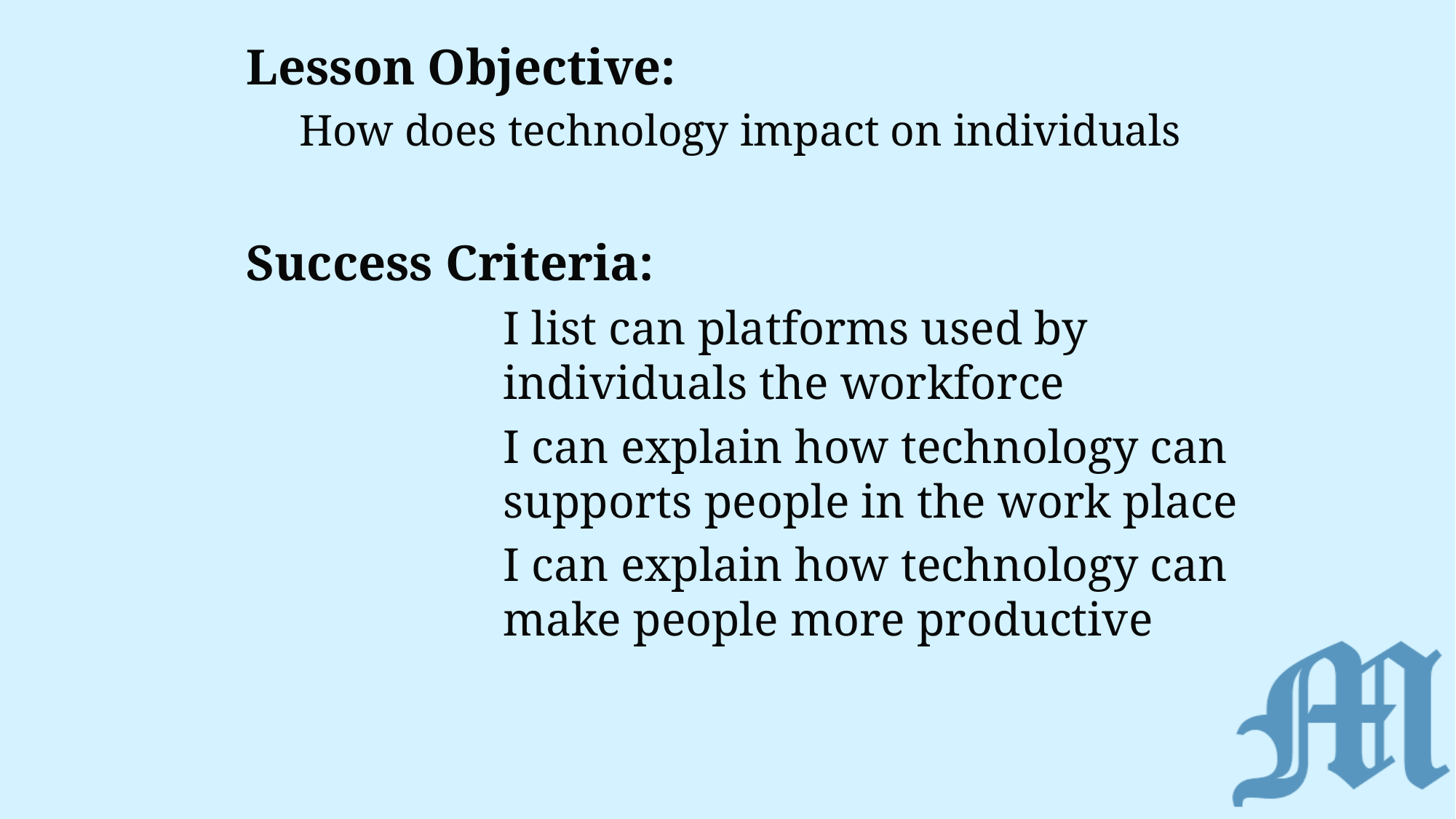

Lesson Objective:
How does technology impact on individuals

Success Criteria:
	I list can platforms used by individuals the workforce
	I can explain how technology can supports people in the work place
	I can explain how technology can make people more productive